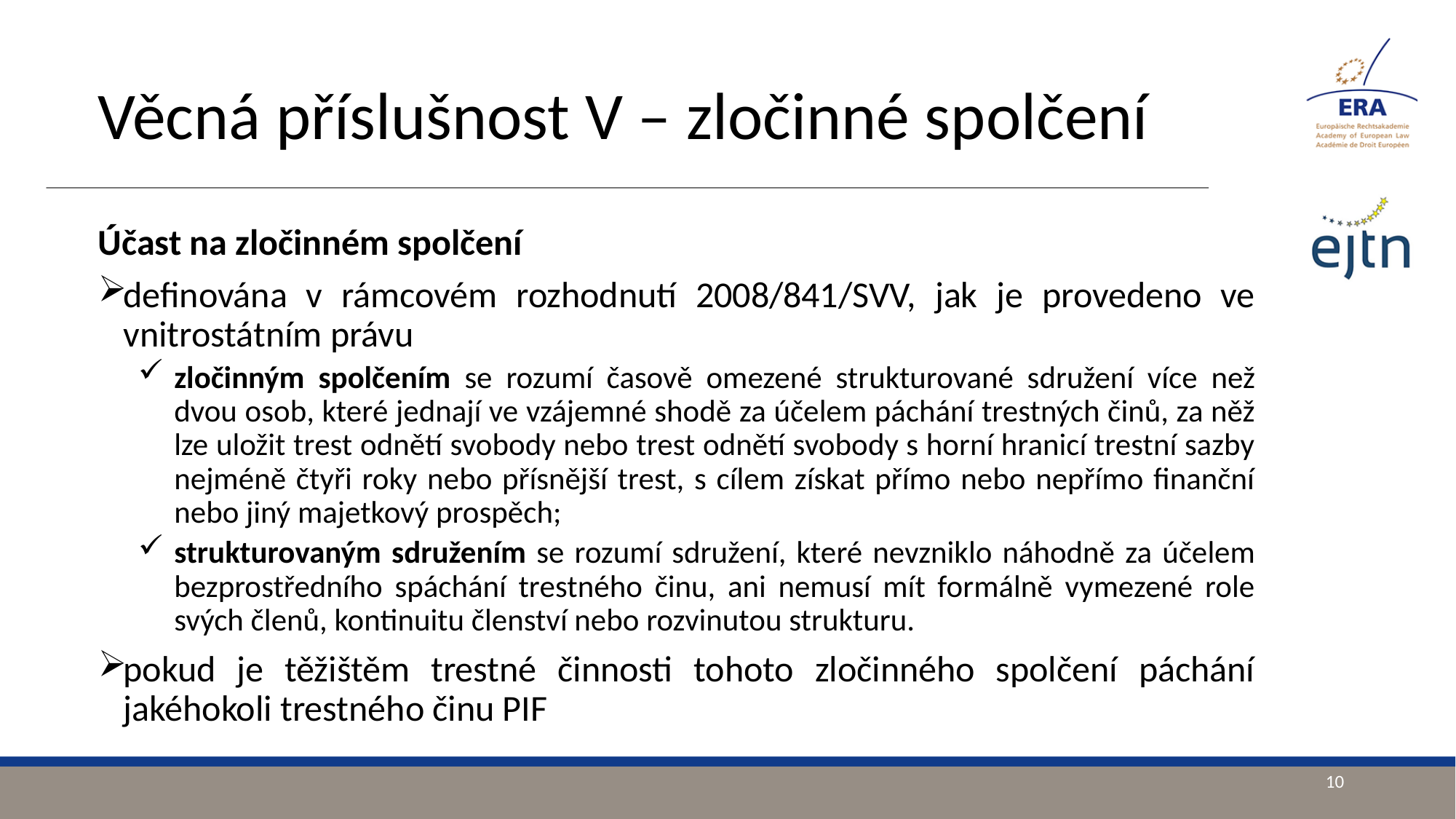

# Věcná příslušnost V – zločinné spolčení
Účast na zločinném spolčení
definována v rámcovém rozhodnutí 2008/841/SVV, jak je provedeno ve vnitrostátním právu
zločinným spolčením se rozumí časově omezené strukturované sdružení více než dvou osob, které jednají ve vzájemné shodě za účelem páchání trestných činů, za něž lze uložit trest odnětí svobody nebo trest odnětí svobody s horní hranicí trestní sazby nejméně čtyři roky nebo přísnější trest, s cílem získat přímo nebo nepřímo finanční nebo jiný majetkový prospěch;
strukturovaným sdružením se rozumí sdružení, které nevzniklo náhodně za účelem bezprostředního spáchání trestného činu, ani nemusí mít formálně vymezené role svých členů, kontinuitu členství nebo rozvinutou strukturu.
pokud je těžištěm trestné činnosti tohoto zločinného spolčení páchání jakéhokoli trestného činu PIF

10